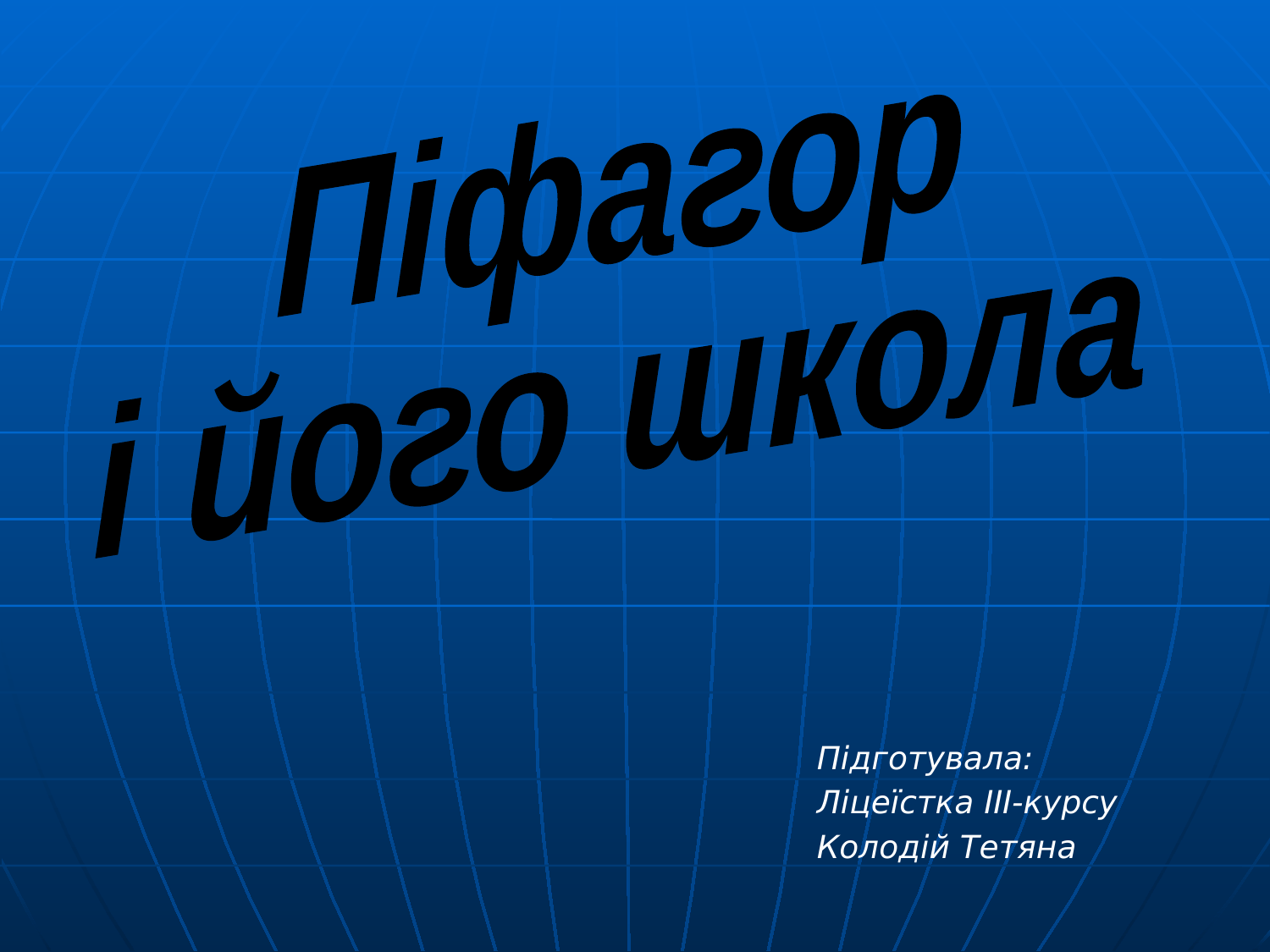

Піфагор
і його школа

Підготувала:
Ліцеїстка ІІІ-курсу
Колодій Тетяна